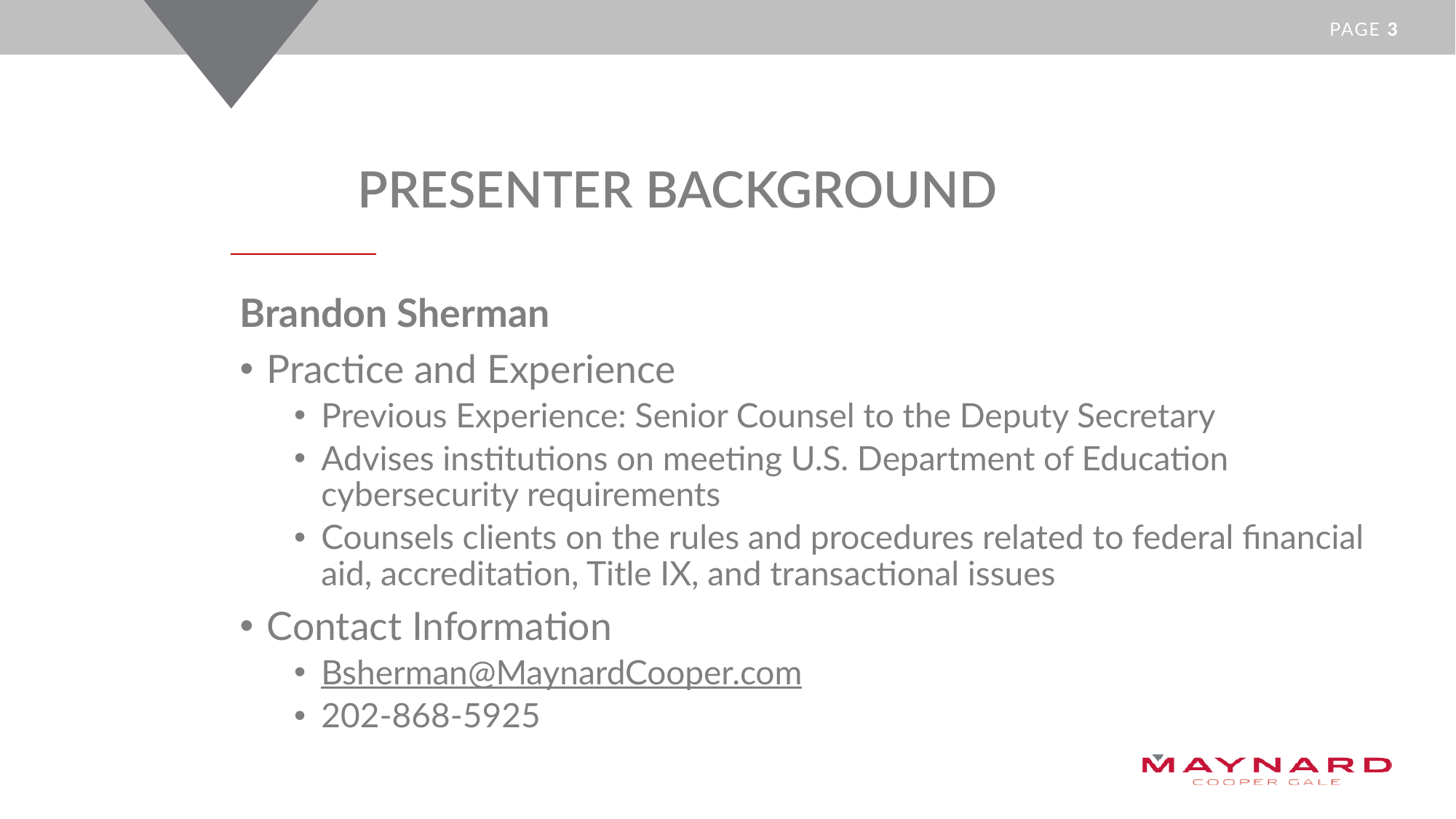

# Presenter Background
Brandon Sherman
Practice and Experience
Previous Experience: Senior Counsel to the Deputy Secretary
Advises institutions on meeting U.S. Department of Education cybersecurity requirements
Counsels clients on the rules and procedures related to federal financial aid, accreditation, Title IX, and transactional issues
Contact Information
Bsherman@MaynardCooper.com
202-868-5925